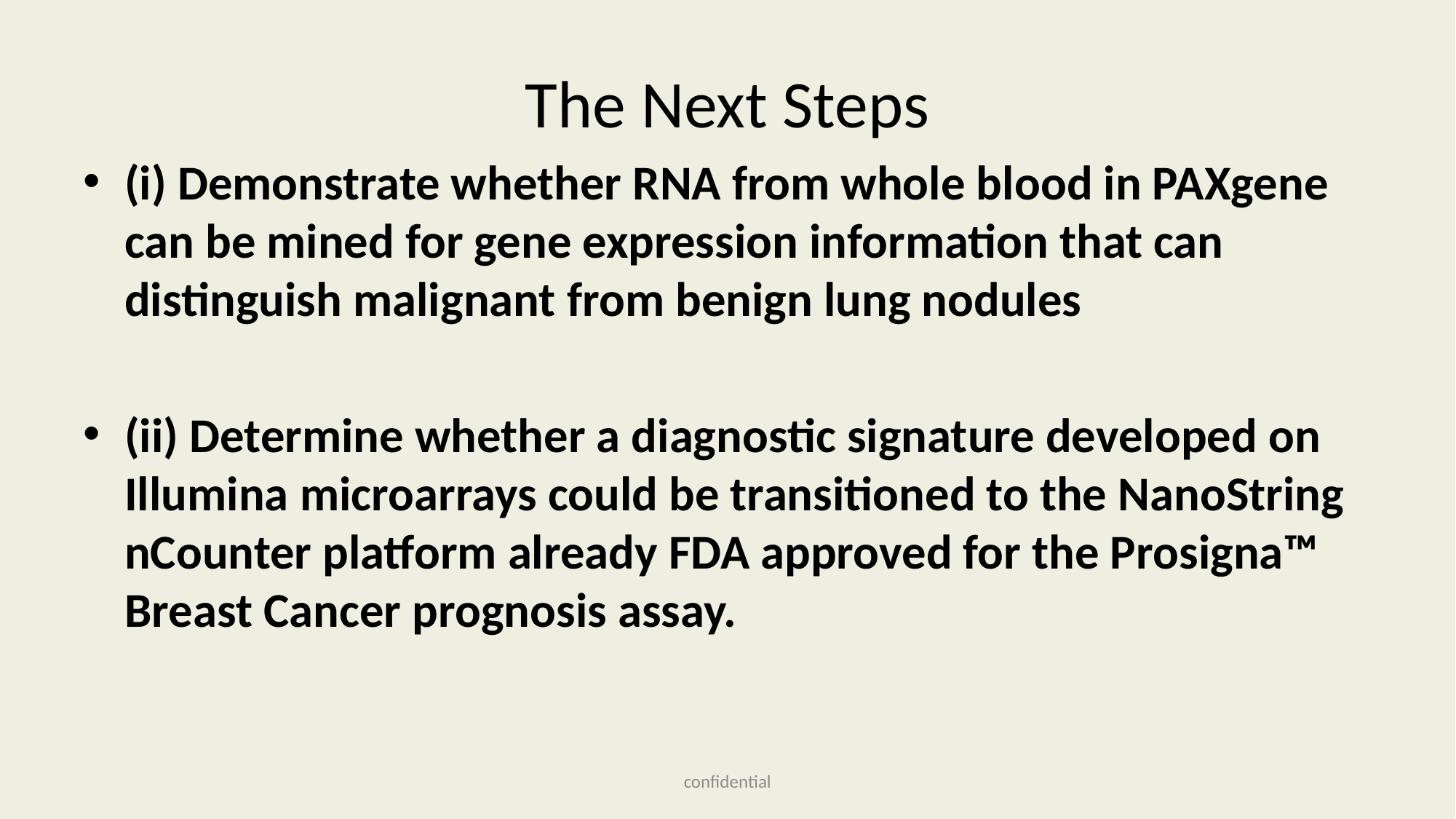

# The Next Steps
(i) Demonstrate whether RNA from whole blood in PAXgene can be mined for gene expression information that can distinguish malignant from benign lung nodules

(ii) Determine whether a diagnostic signature developed on Illumina microarrays could be transitioned to the NanoString nCounter platform already FDA approved for the Prosigna™ Breast Cancer prognosis assay.
confidential